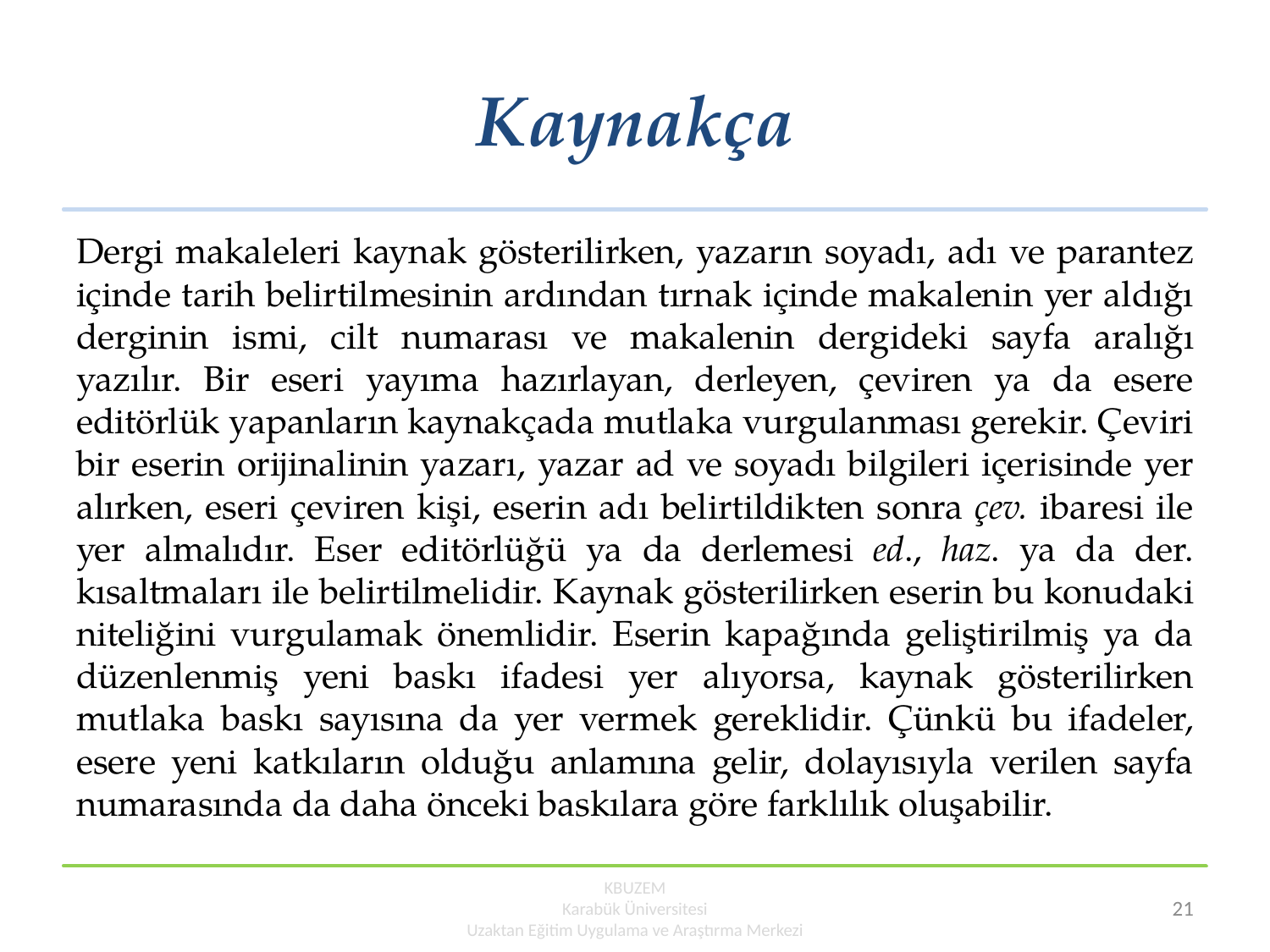

# Kaynakça
Dergi makaleleri kaynak gösterilirken, yazarın soyadı, adı ve parantez içinde tarih belirtilmesinin ardından tırnak içinde makalenin yer aldığı derginin ismi, cilt numarası ve makalenin dergideki sayfa aralığı yazılır. Bir eseri yayıma hazırlayan, derleyen, çeviren ya da esere editörlük yapanların kaynakçada mutlaka vurgulanması gerekir. Çeviri bir eserin orijinalinin yazarı, yazar ad ve soyadı bilgileri içerisinde yer alırken, eseri çeviren kişi, eserin adı belirtildikten sonra çev. ibaresi ile yer almalıdır. Eser editörlüğü ya da derlemesi ed., haz. ya da der. kısaltmaları ile belirtilmelidir. Kaynak gösterilirken eserin bu konudaki niteliğini vurgulamak önemlidir. Eserin kapağında geliştirilmiş ya da düzenlenmiş yeni baskı ifadesi yer alıyorsa, kaynak gösterilirken mutlaka baskı sayısına da yer vermek gereklidir. Çünkü bu ifadeler, esere yeni katkıların olduğu anlamına gelir, dolayısıyla verilen sayfa numarasında da daha önceki baskılara göre farklılık oluşabilir.
KBUZEM
Karabük Üniversitesi
Uzaktan Eğitim Uygulama ve Araştırma Merkezi
21